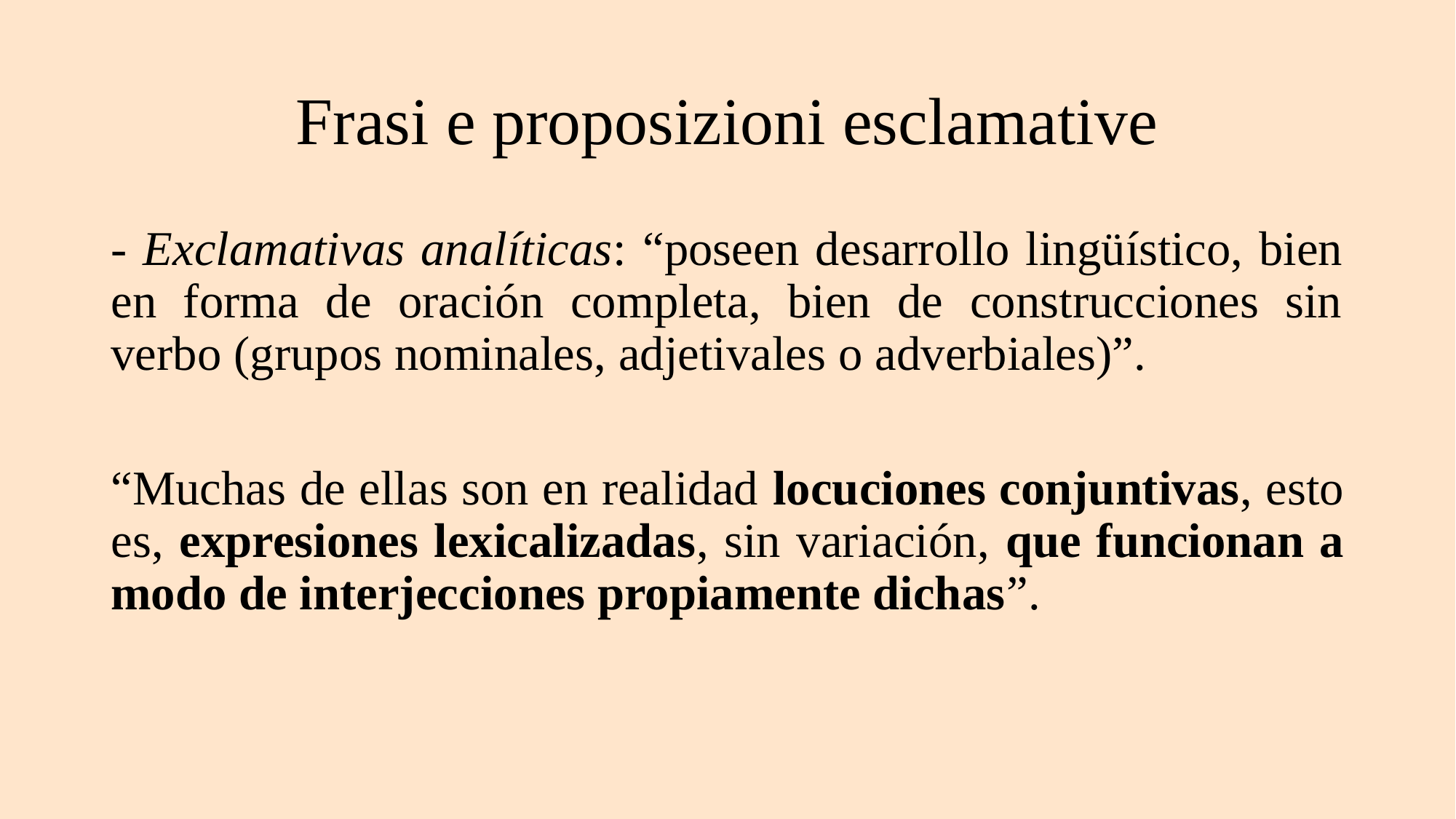

# Frasi e proposizioni esclamative
- Exclamativas analíticas: “poseen desarrollo lingüístico, bien en forma de oración completa, bien de construcciones sin verbo (grupos nominales, adjetivales o adverbiales)”.

“Muchas de ellas son en realidad locuciones conjuntivas, esto es, expresiones lexicalizadas, sin variación, que funcionan a modo de interjecciones propiamente dichas”.